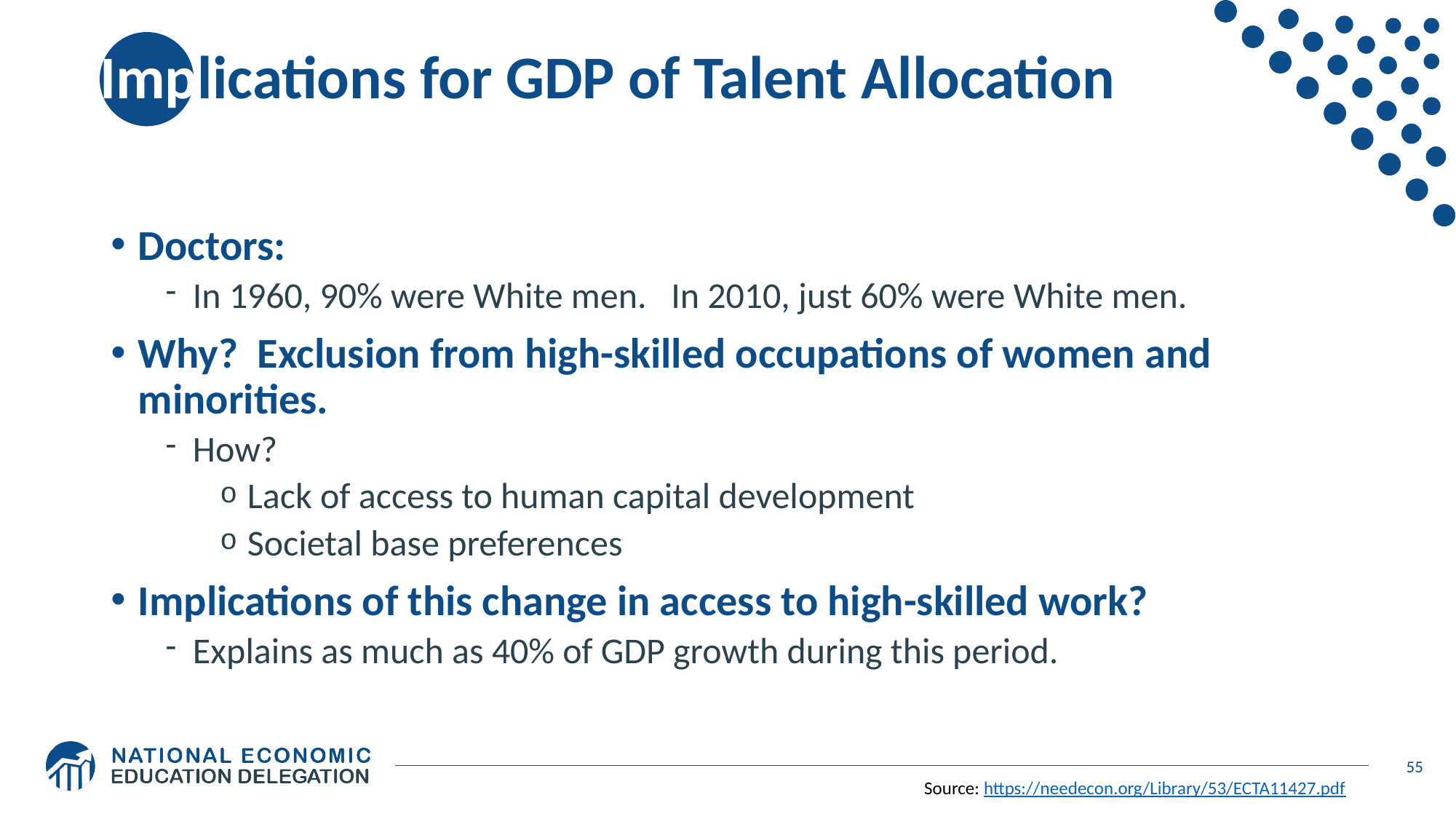

# Implications for GDP of Talent Allocation
Doctors:
In 1960, 90% were White men.   In 2010, just 60% were White men.
Why?  Exclusion from high-skilled occupations of women and minorities.
How?
Lack of access to human capital development
Societal base preferences
Implications of this change in access to high-skilled work?
Explains as much as 40% of GDP growth during this period.
55
Source: https://needecon.org/Library/53/ECTA11427.pdf